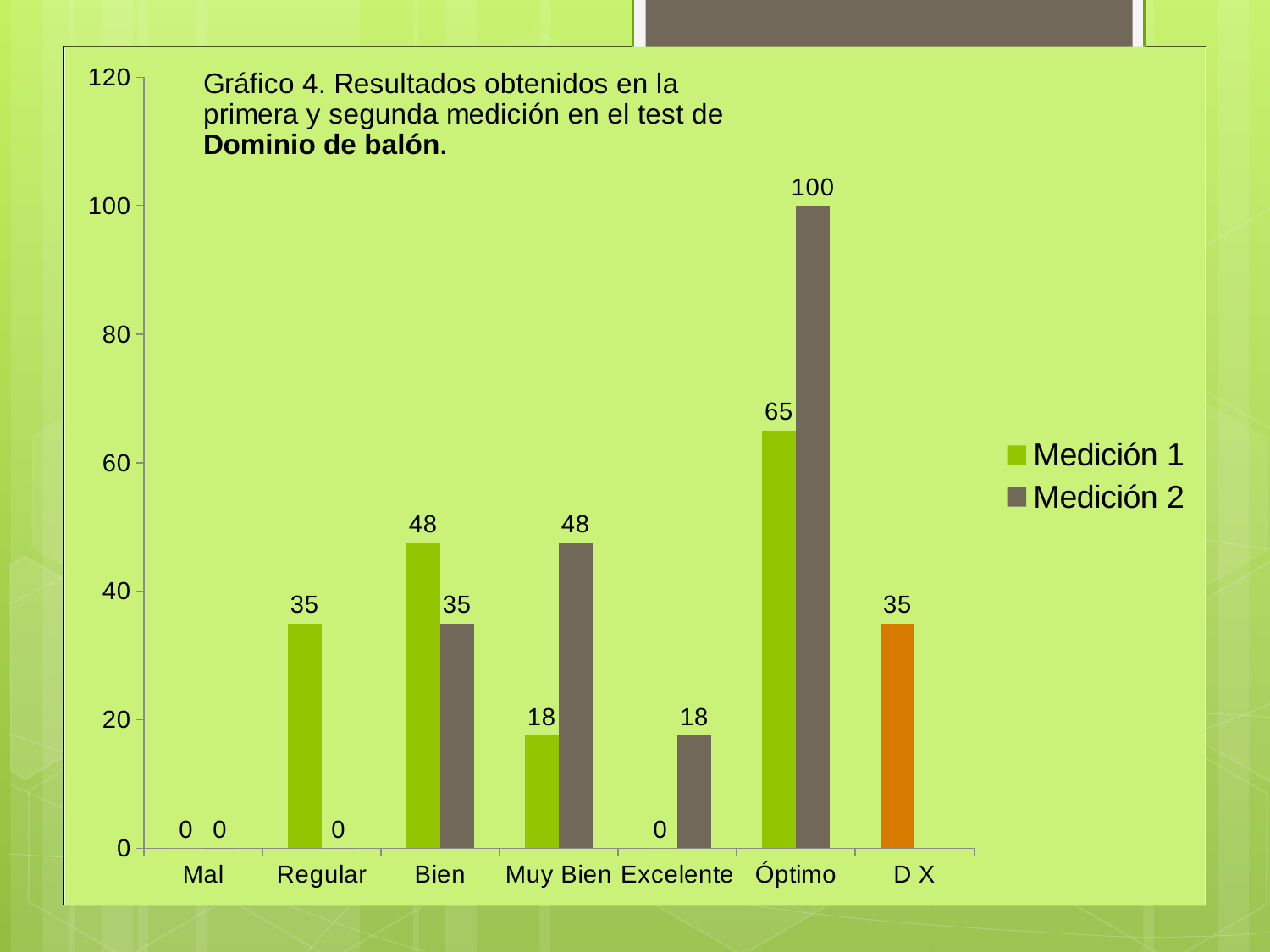

### Chart

| Category | Medición 1 | Medición 2 |
|---|---|---|
| Mal | 0.0 | 0.0 |
| Regular | 35.0 | 0.0 |
| Bien | 47.5 | 35.0 |
| Muy Bien | 17.5 | 47.5 |
| Excelente | 0.0 | 17.5 |
| Óptimo | 65.0 | 100.0 |
| D X | 35.0 | None |